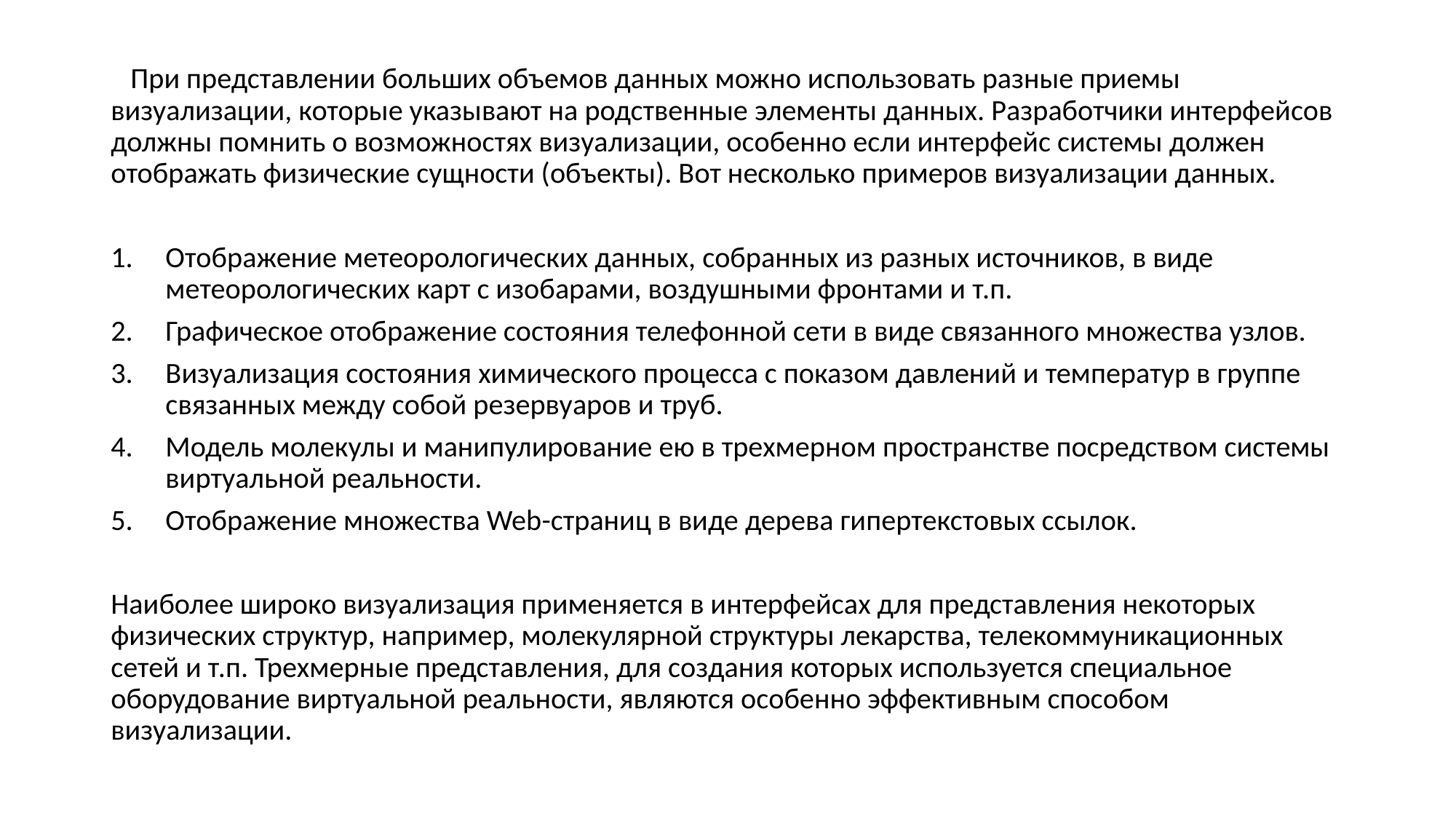

При представлении больших объемов данных можно использовать разные приемы визуализации, которые указывают на родственные элементы данных. Разработчики интерфейсов должны помнить о возможностях визуализации, особенно если интерфейс системы должен отображать физические сущности (объекты). Вот несколько примеров визуализации данных.

Отображение метеорологических данных, собранных из разных источников, в виде метеорологических карт с изобарами, воздушными фронтами и т.п.
Графическое отображение состояния телефонной сети в виде связанного множества узлов.
Визуализация состояния химического процесса с показом давлений и температур в группе связанных между собой резервуаров и труб.
Модель молекулы и манипулирование ею в трехмерном пространстве посредством системы виртуальной реальности.
Отображение множества Web-страниц в виде дерева гипертекстовых ссылок.

Наиболее широко визуализация применяется в интерфейсах для представления некоторых физических структур, например, молекулярной структуры лекарства, телекоммуникационных сетей и т.п. Трехмерные представления, для создания которых используется специальное оборудование виртуальной реальности, являются особенно эффективным способом визуализации.